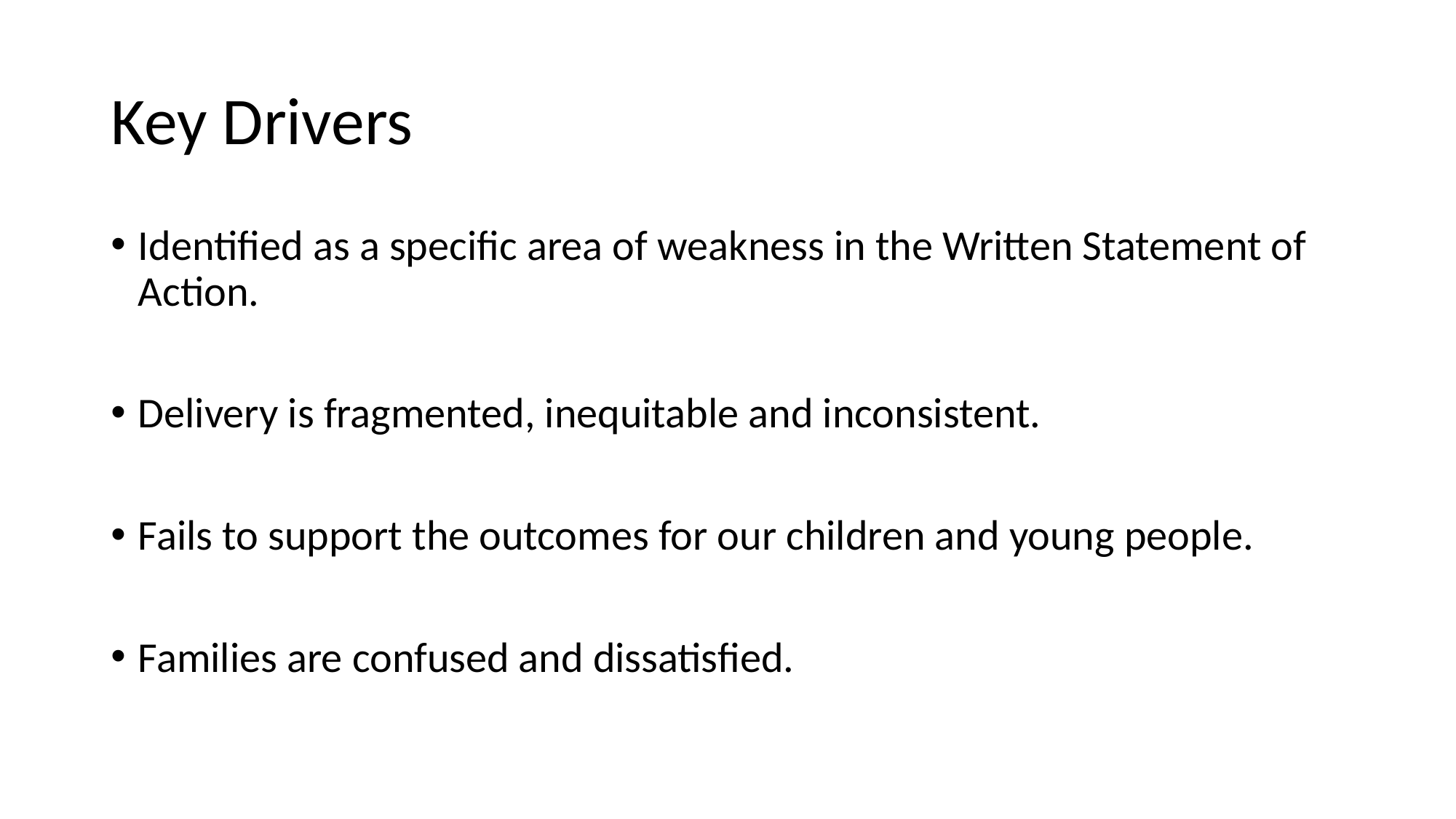

# Key Drivers
Identified as a specific area of weakness in the Written Statement of Action.

Delivery is fragmented, inequitable and inconsistent.

Fails to support the outcomes for our children and young people.

Families are confused and dissatisfied.